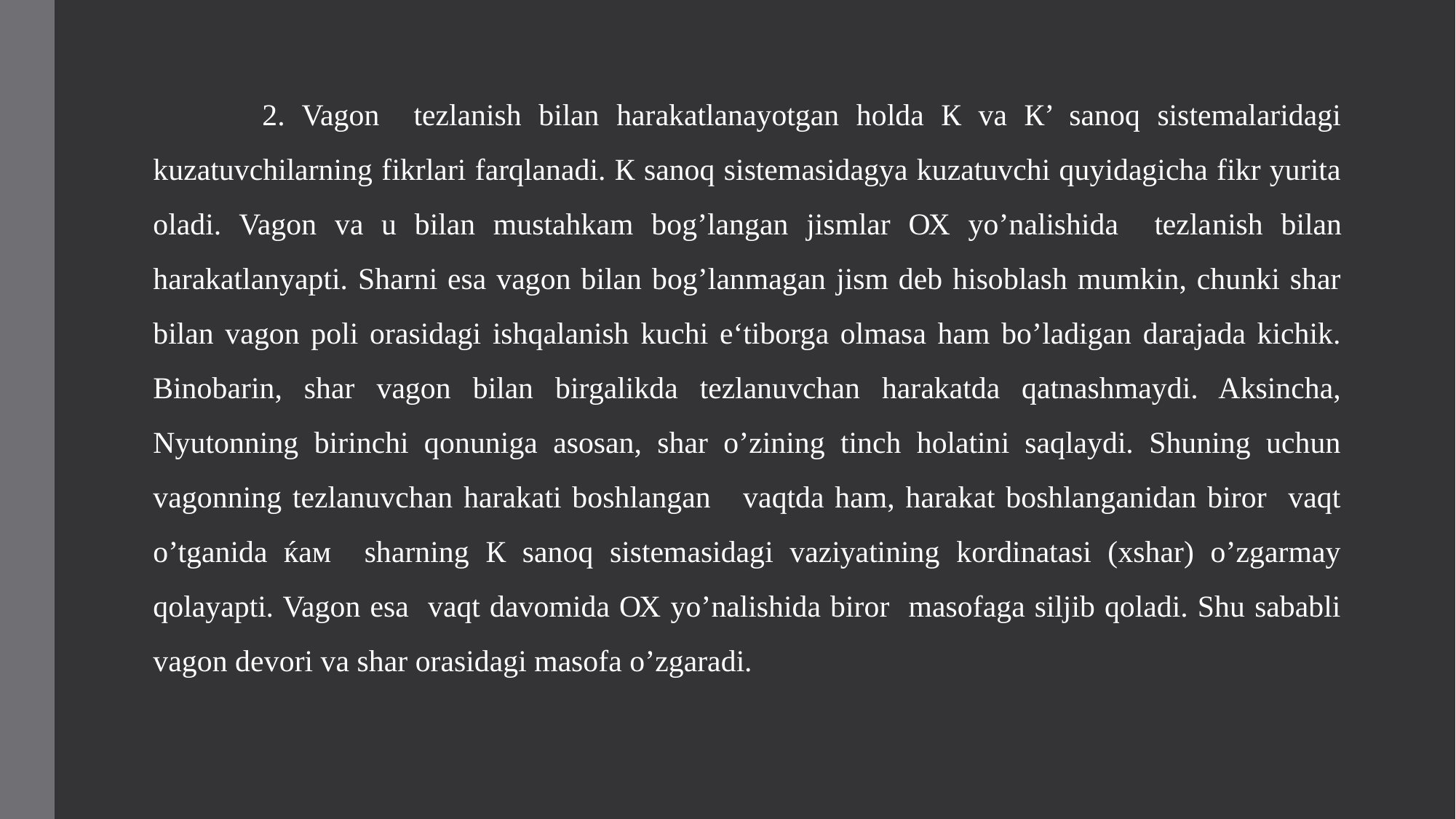

2. Vagon  tezlanish bilan harakatlanayotgan holda К va К’ sanoq sistemalaridagi kuzatuvchilarning fikrlari farqlanadi. К sanoq sistemasidagya kuzatuvchi quyidagicha fikr yurita oladi. Vagon va u bilan mustahkam bog’langan jismlar ОХ yo’nalishida  tezla­nish bilan harakatlanyapti. Sharni esa vagon bilan bog’lanmagan jism deb hisoblash mumkin, chunki shar bilan vagon poli orasidagi ishqalanish kuchi e‘tiborga olmasa ham bo’ladigan darajada kichik. Binobarin, shar vagon bilan birgalikda tezlanuvchan harakatda qatnashmaydi. Aksincha, Nyutonning birinchi qonuniga asosan, shar o’zining tinch holatini saqlaydi. Shuning uchun vagonning tezlanuvchan harakati boshlangan   vaqtda ham, harakat boshlanganidan biror  vaqt o’tganida ќам  sharning К sanoq sistemasidagi vaziyatining kordinatasi (xshar) o’zgarmay qolayapti. Vagon esa  vaqt davomida ОХ yo’nalishida biror  masofaga siljib qoladi. Shu sababli vagon devori va shar orasidagi masofa o’zgaradi.